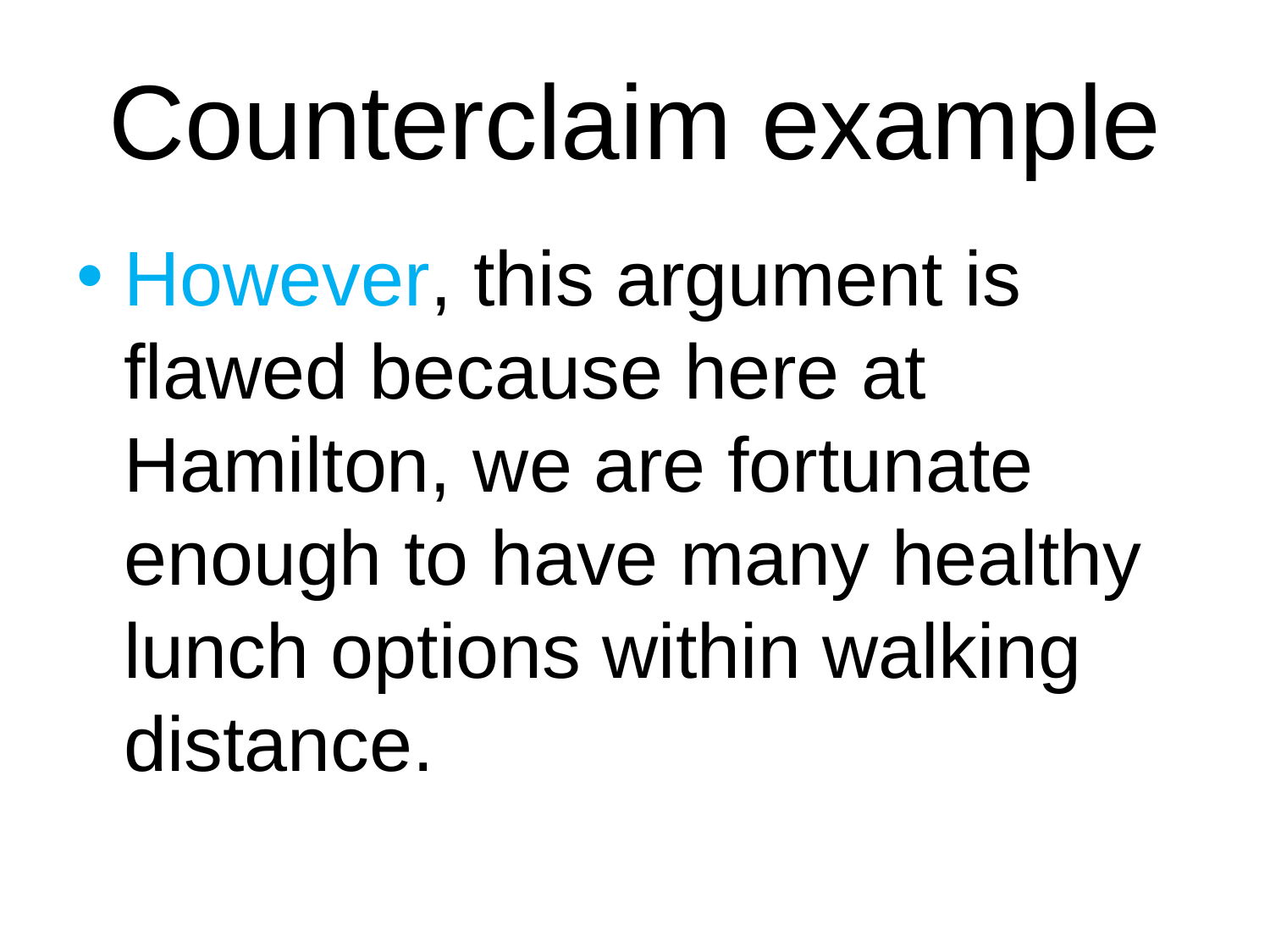

# Counterclaim example
However, this argument is flawed because here at Hamilton, we are fortunate enough to have many healthy lunch options within walking distance.